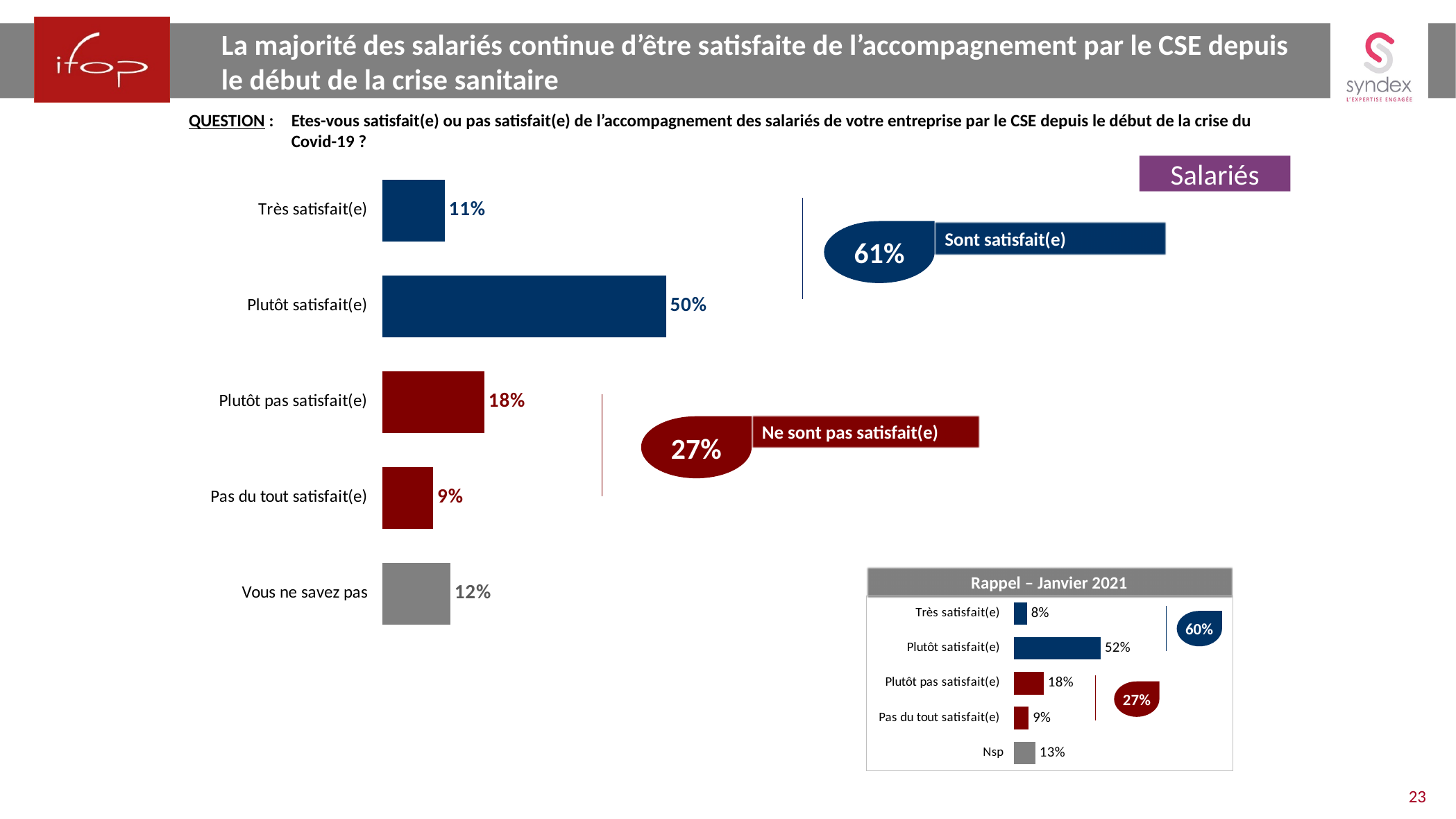

La majorité des salariés continue d’être satisfaite de l’accompagnement par le CSE depuis le début de la crise sanitaire
QUESTION :	Etes-vous satisfait(e) ou pas satisfait(e) de l’accompagnement des salariés de votre entreprise par le CSE depuis le début de la crise du Covid-19 ?
Salariés

### Chart

| Category | Ensemble |
|---|---|
| Très satisfait(e)  | 0.11 |
| Plutôt satisfait(e)  | 0.5 |
| Plutôt pas satisfait(e)  | 0.18 |
| Pas du tout satisfait(e)  | 0.09 |
| Vous ne savez pas  | 0.12 |
61%
Sont satisfait(e)
Ne sont pas satisfait(e)
27%
Rappel – Janvier 2021

### Chart

| Category | Ensemble |
|---|---|
| Très satisfait(e)  | 0.08 |
| Plutôt satisfait(e)  | 0.52 |
| Plutôt pas satisfait(e)  | 0.18 |
| Pas du tout satisfait(e)  | 0.09 |
| Nsp | 0.13 |
60%
27%